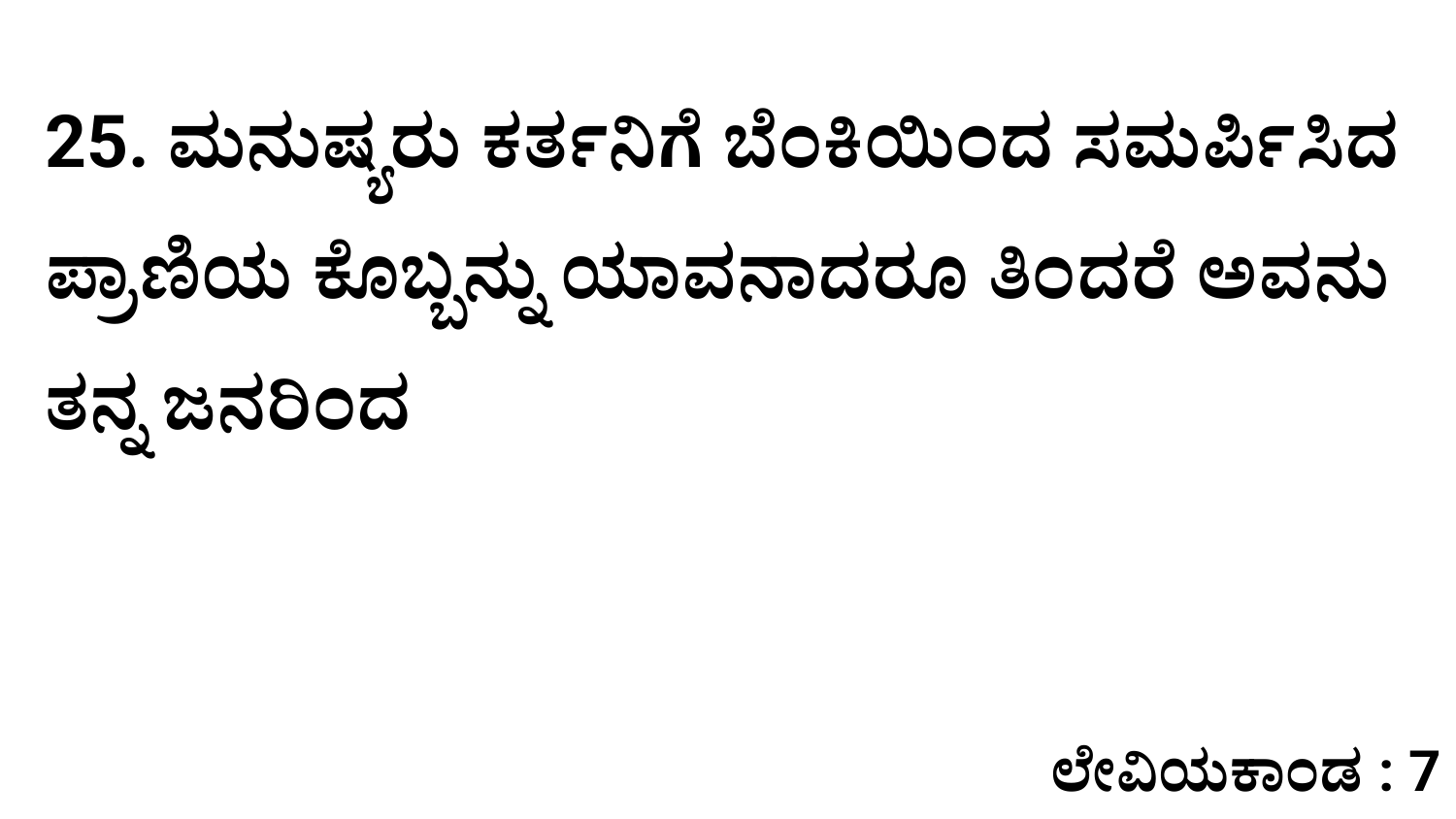

25. ಮನುಷ್ಯರು ಕರ್ತನಿಗೆ ಬೆಂಕಿಯಿಂದ ಸಮರ್ಪಿಸಿದ ಪ್ರಾಣಿಯ ಕೊಬ್ಬನ್ನು ಯಾವನಾದರೂ ತಿಂದರೆ ಅವನು ತನ್ನ ಜನರಿಂದ
ಲೇವಿಯಕಾಂಡ : 7